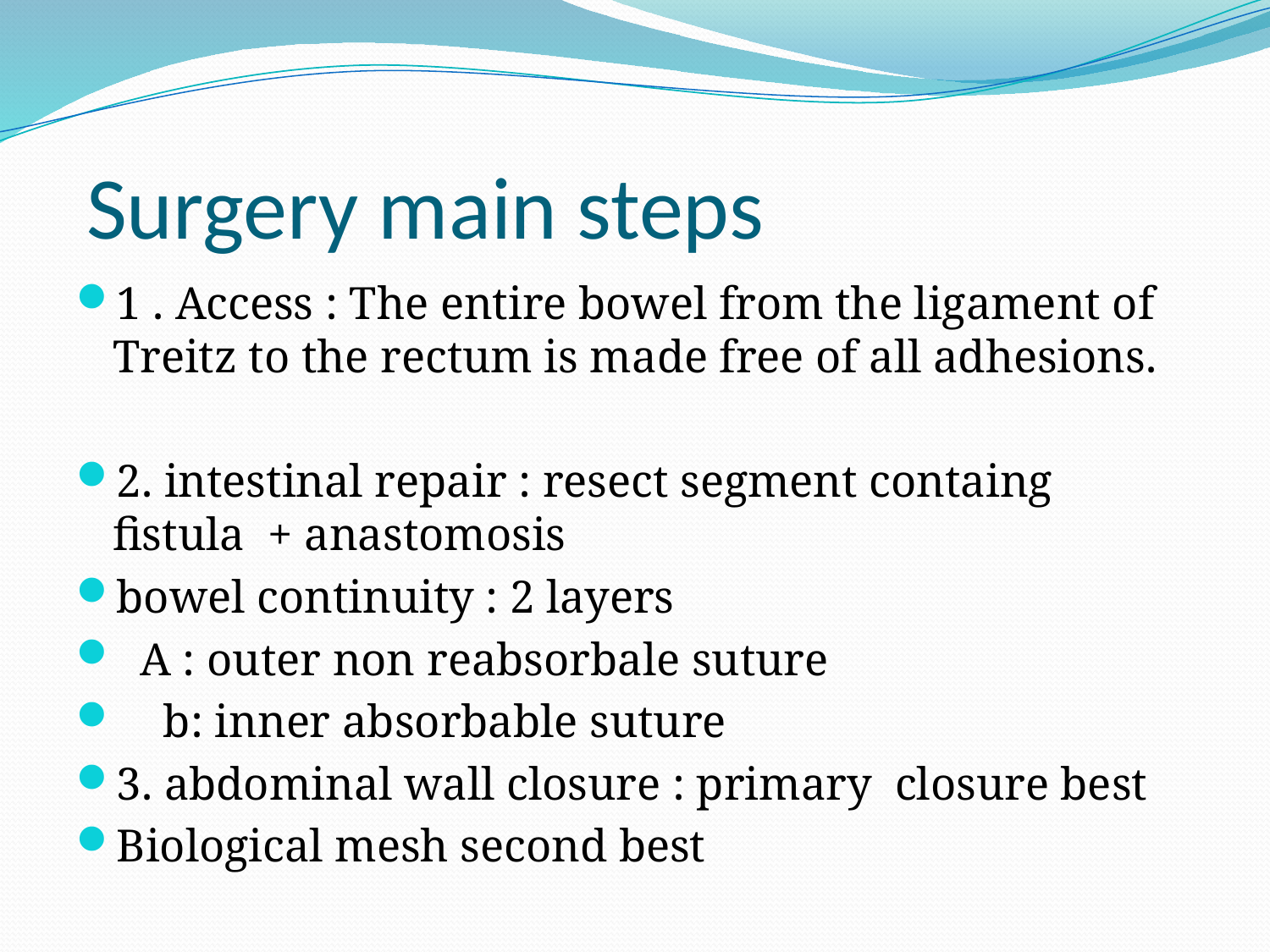

# Surgery main steps
1 . Access : The entire bowel from the ligament of Treitz to the rectum is made free of all adhesions.

2. intestinal repair : resect segment containg fistula  + anastomosis
bowel continuity : 2 layers
  A : outer non reabsorbale suture
    b: inner absorbable suture
3. abdominal wall closure : primary  closure best
Biological mesh second best